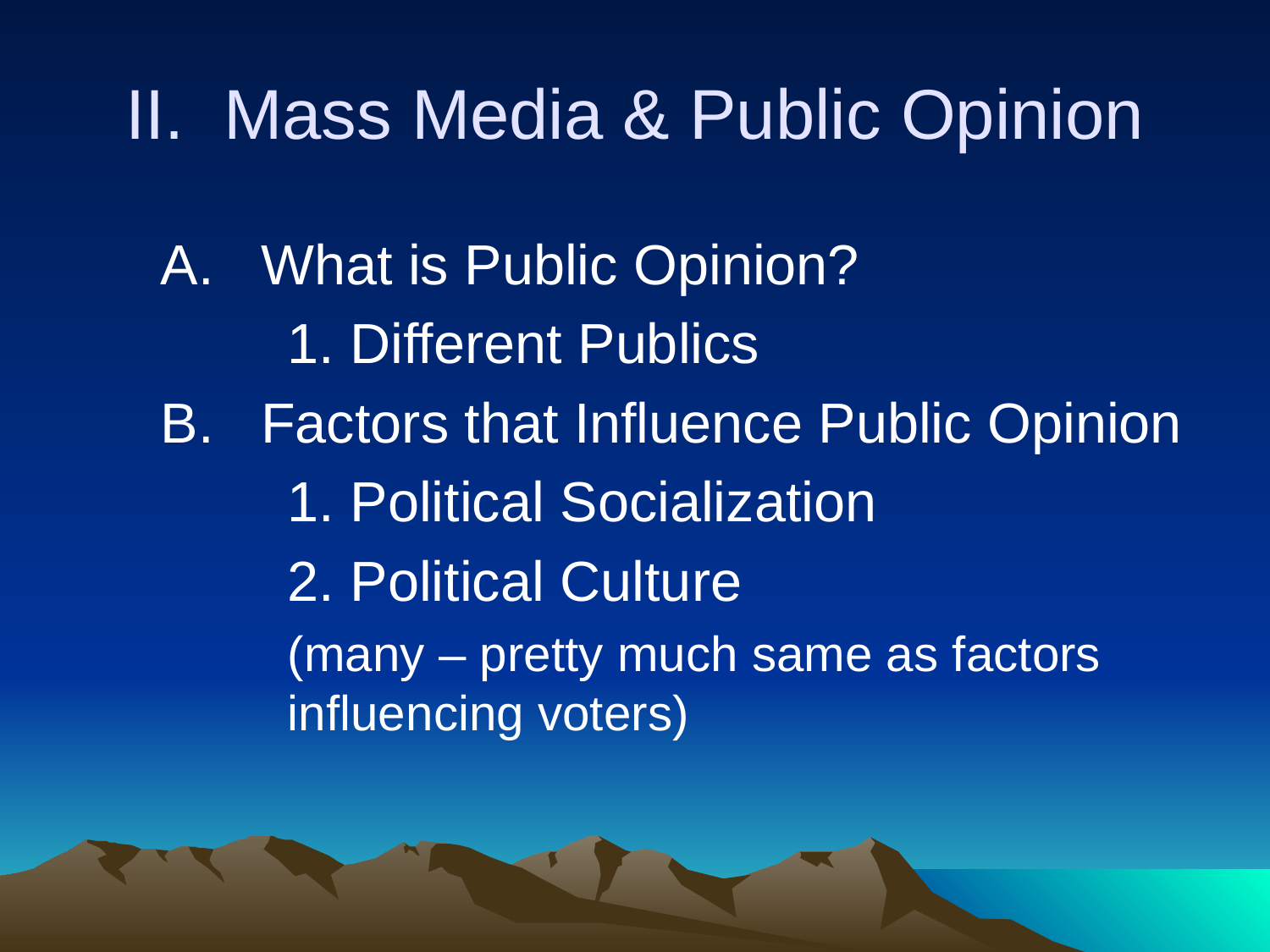

# II.  Mass Media & Public Opinion
	A.   What is Public Opinion?
		1. Different Publics
	B.   Factors that Influence Public Opinion
		1. Political Socialization
		2. Political Culture
		(many – pretty much same as factors 		influencing voters)